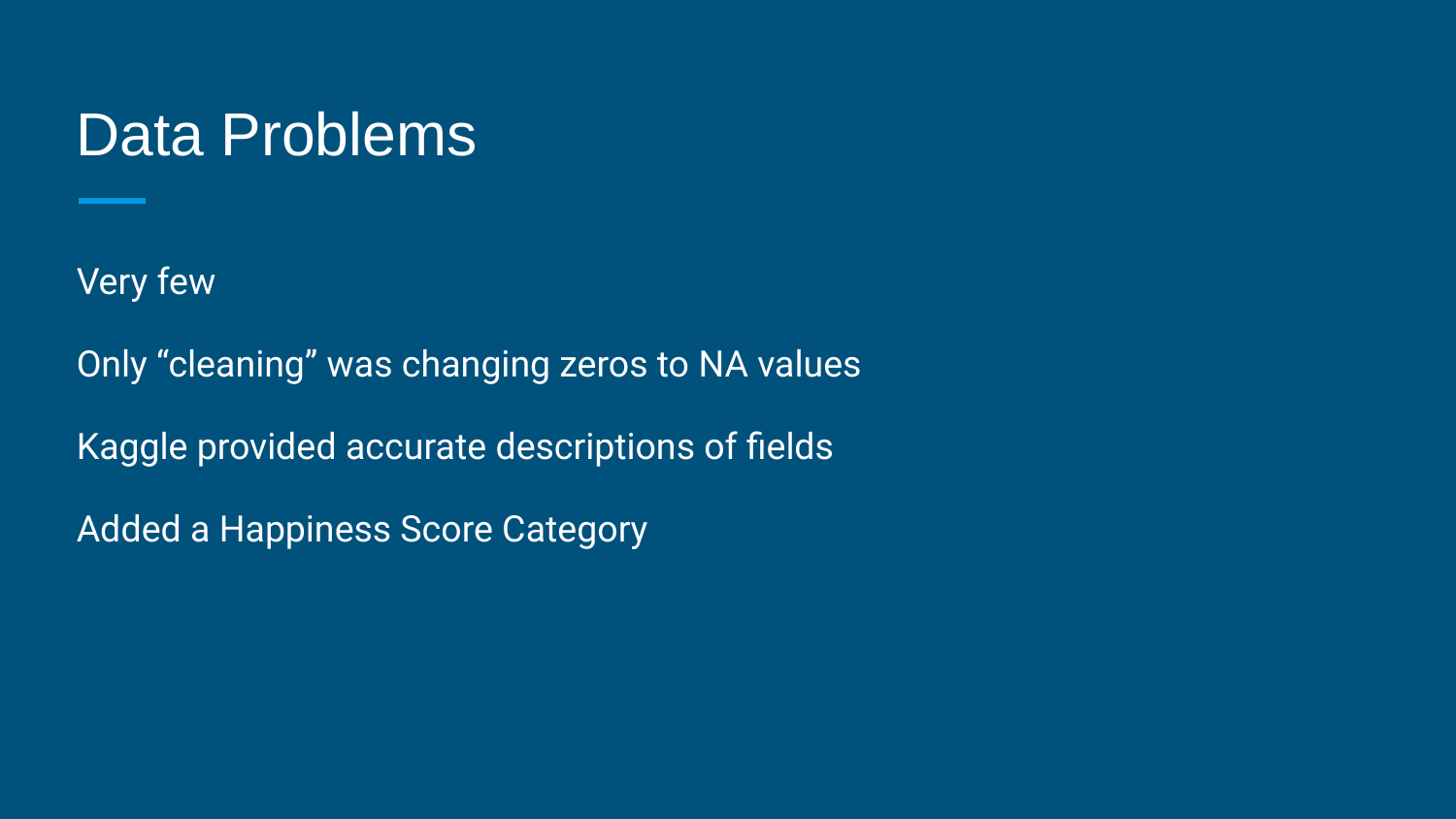

# Data Problems
Very few
Only “cleaning” was changing zeros to NA values
Kaggle provided accurate descriptions of fields
Added a Happiness Score Category